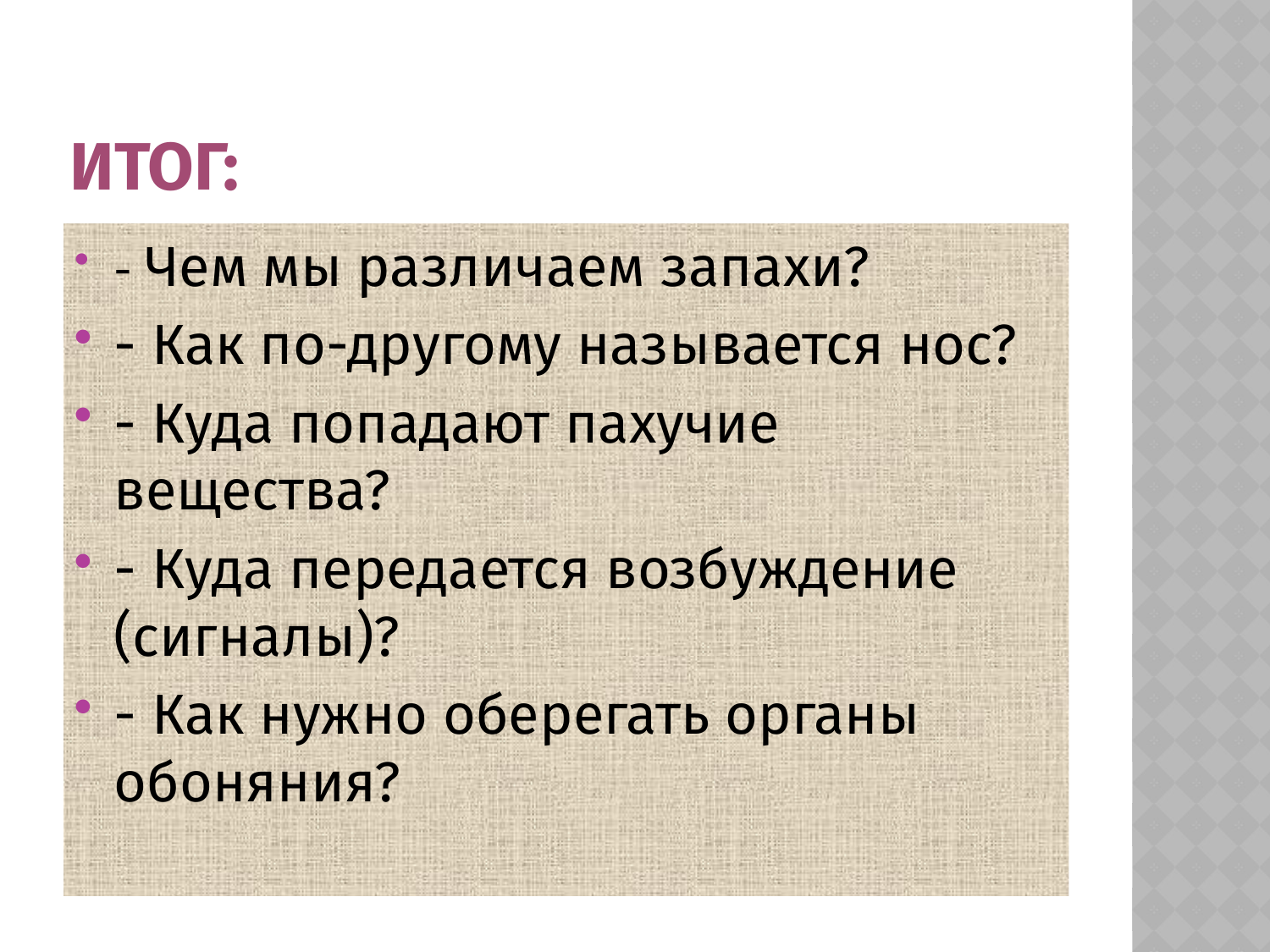

# Итог:
- Чем мы различаем запахи?
- Как по-другому называется нос?
- Куда попадают пахучие вещества?
- Куда передается возбуждение (сигналы)?
- Как нужно оберегать органы обоняния?